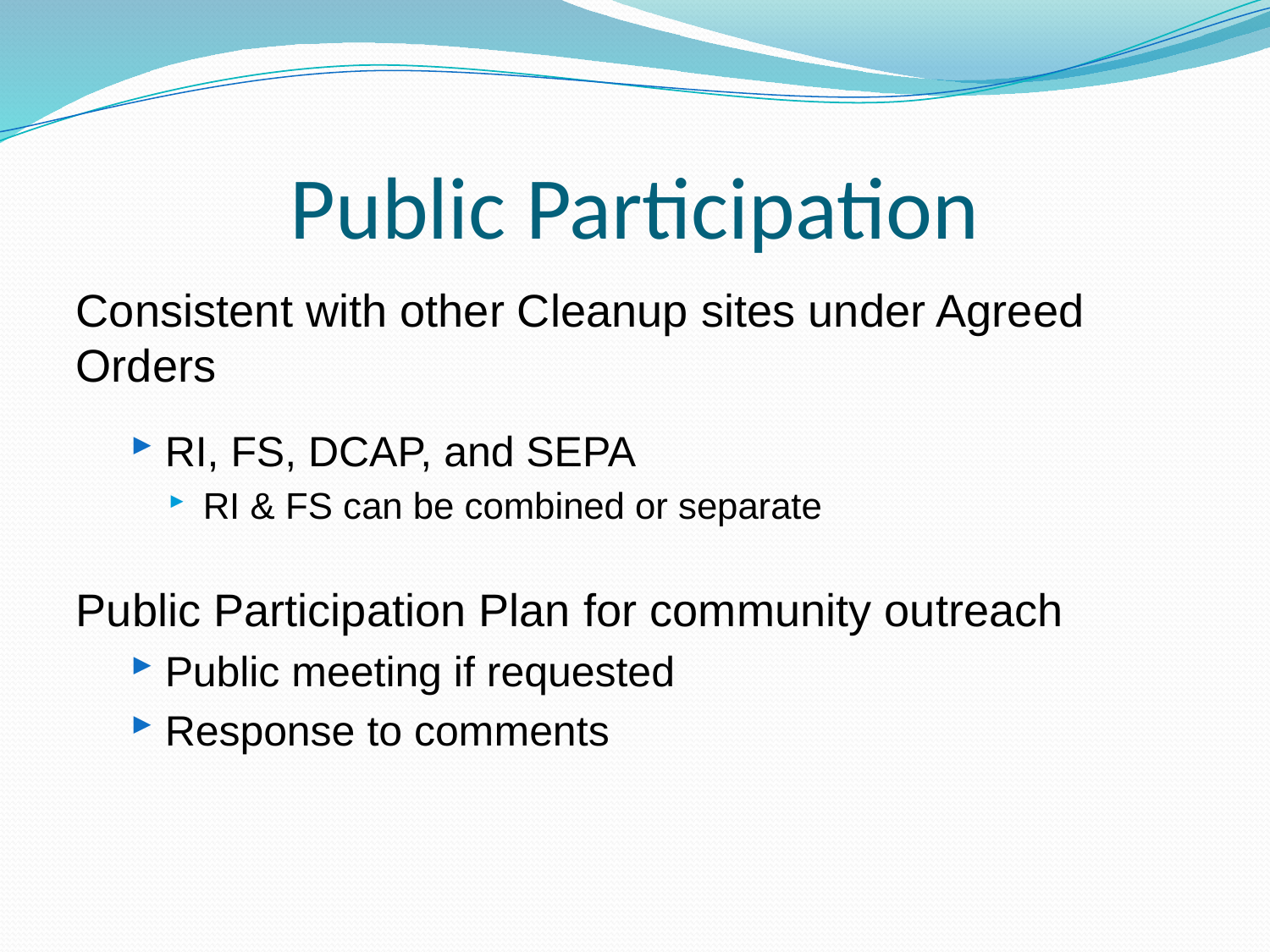

# Public Participation
Consistent with other Cleanup sites under Agreed Orders

RI, FS, DCAP, and SEPA
RI & FS can be combined or separate

Public Participation Plan for community outreach
Public meeting if requested
Response to comments